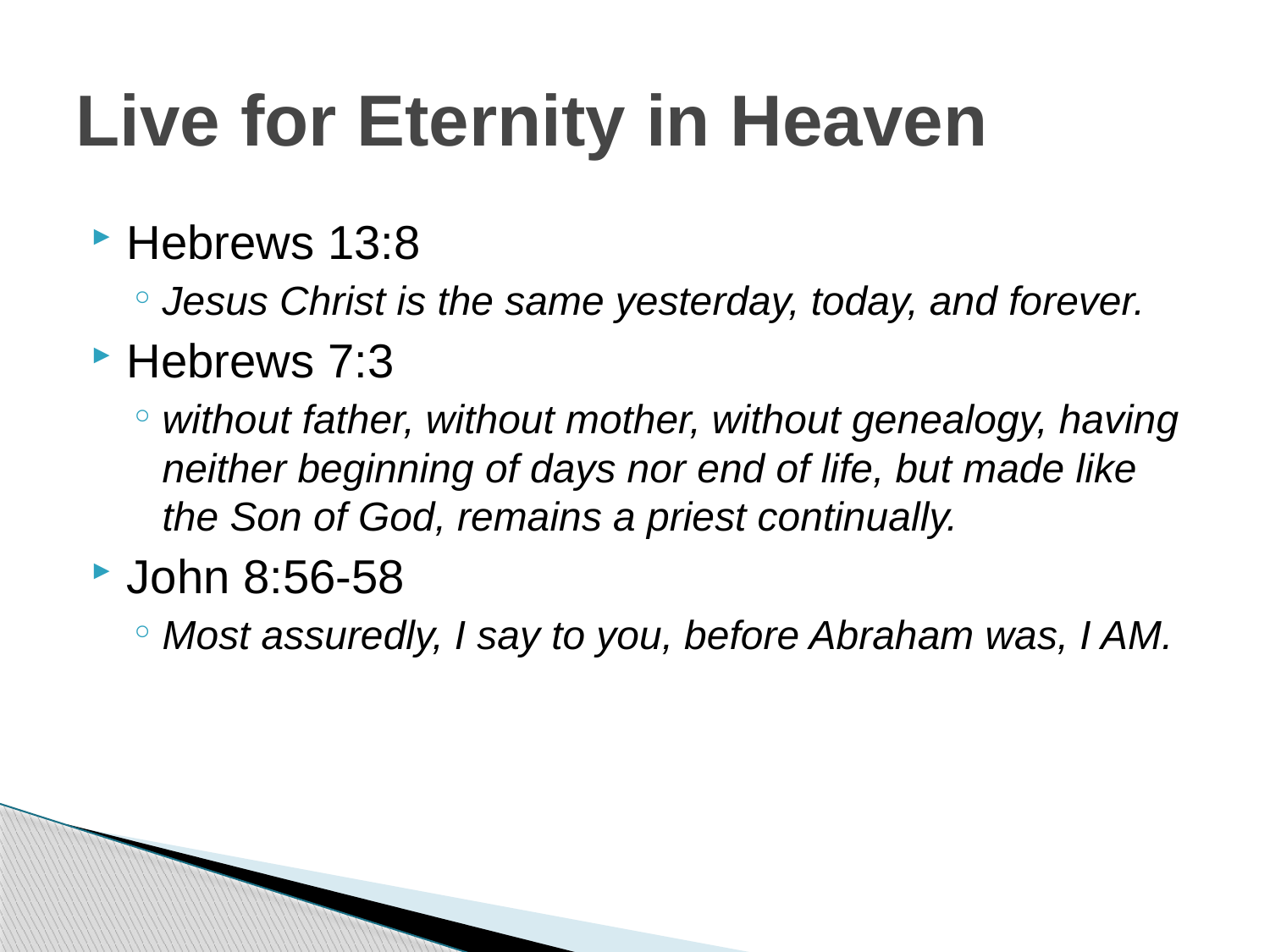

# Live for Eternity in Heaven
Hebrews 13:8
Jesus Christ is the same yesterday, today, and forever.
Hebrews 7:3
without father, without mother, without genealogy, having neither beginning of days nor end of life, but made like the Son of God, remains a priest continually.
John 8:56-58
Most assuredly, I say to you, before Abraham was, I AM.